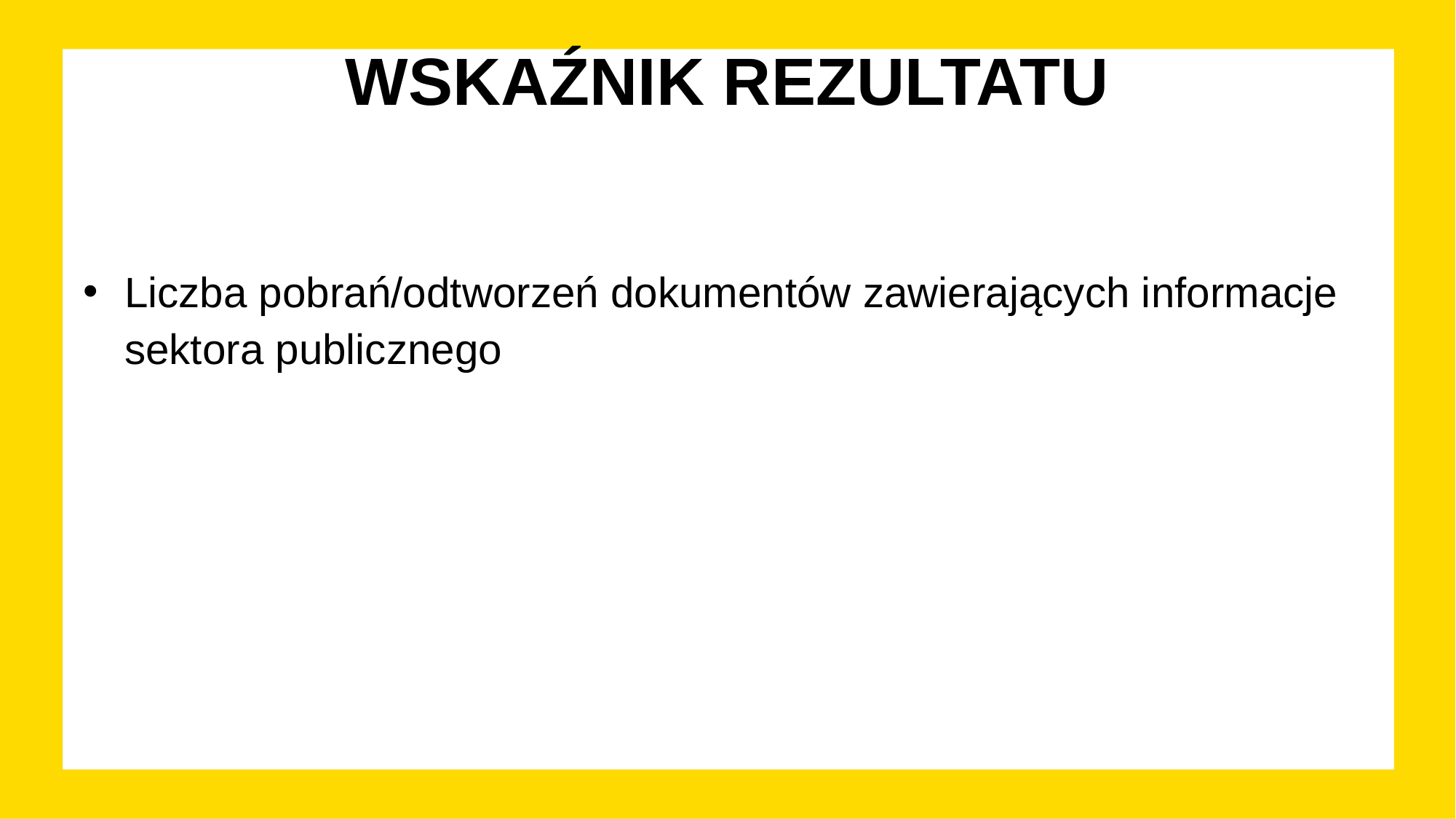

# WSKAŹNIK REZULTATU

Liczba pobrań/odtworzeń dokumentów zawierających informacje sektora publicznego